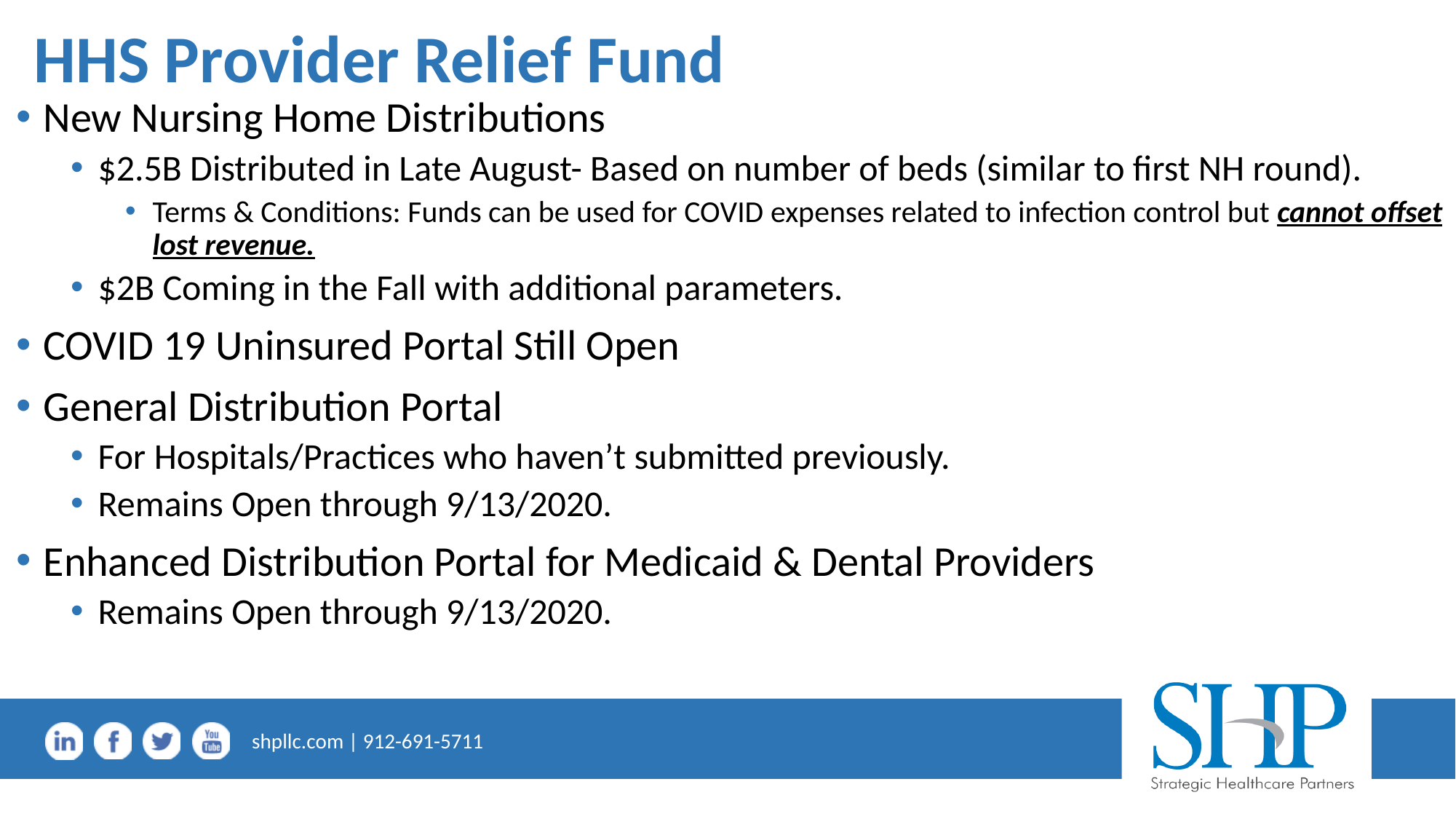

# HHS Provider Relief Fund
New Nursing Home Distributions
$2.5B Distributed in Late August- Based on number of beds (similar to first NH round).
Terms & Conditions: Funds can be used for COVID expenses related to infection control but cannot offset lost revenue.
$2B Coming in the Fall with additional parameters.
COVID 19 Uninsured Portal Still Open
General Distribution Portal
For Hospitals/Practices who haven’t submitted previously.
Remains Open through 9/13/2020.
Enhanced Distribution Portal for Medicaid & Dental Providers
Remains Open through 9/13/2020.